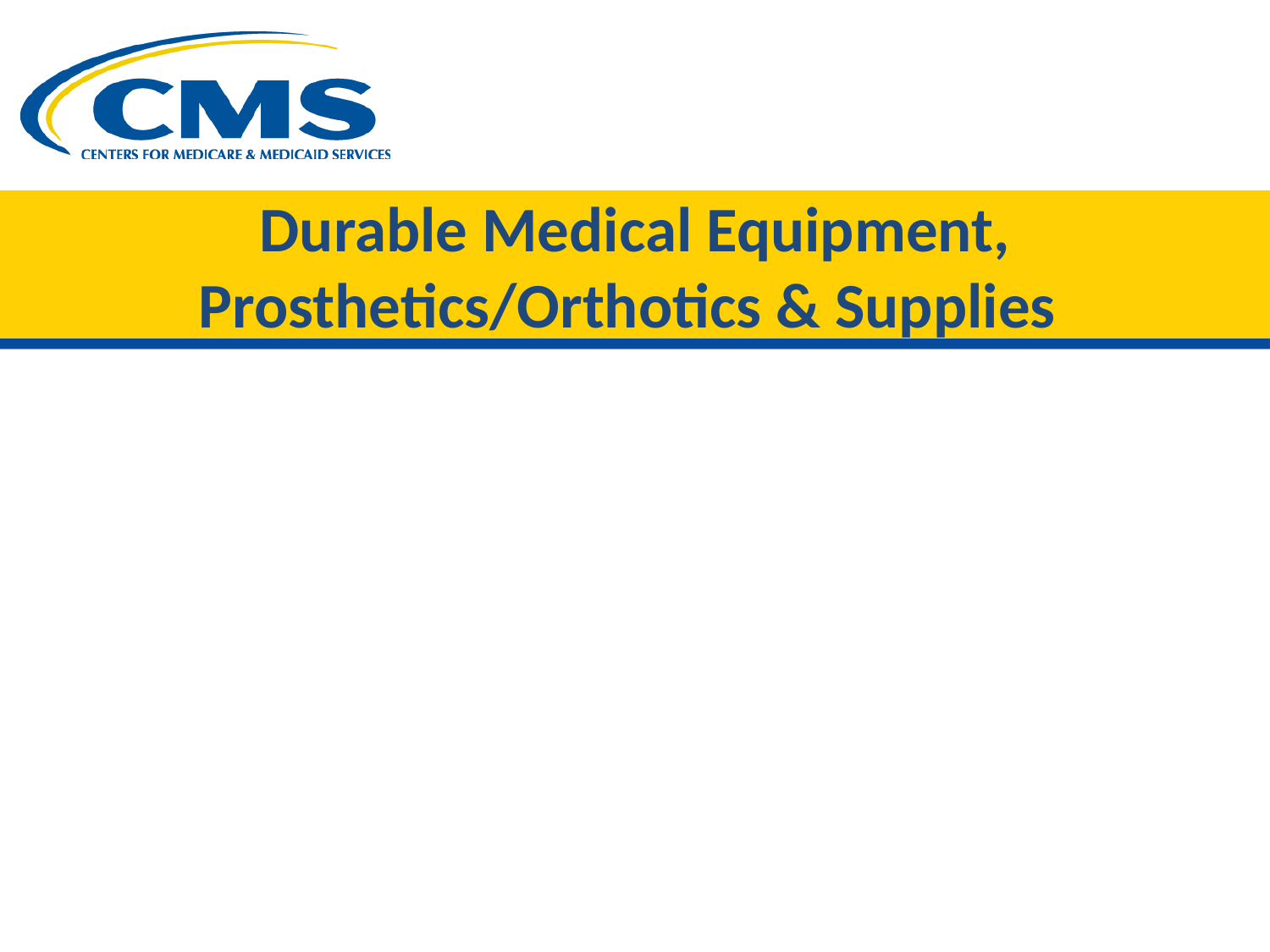

# Durable Medical Equipment, Prosthetics/Orthotics & Supplies